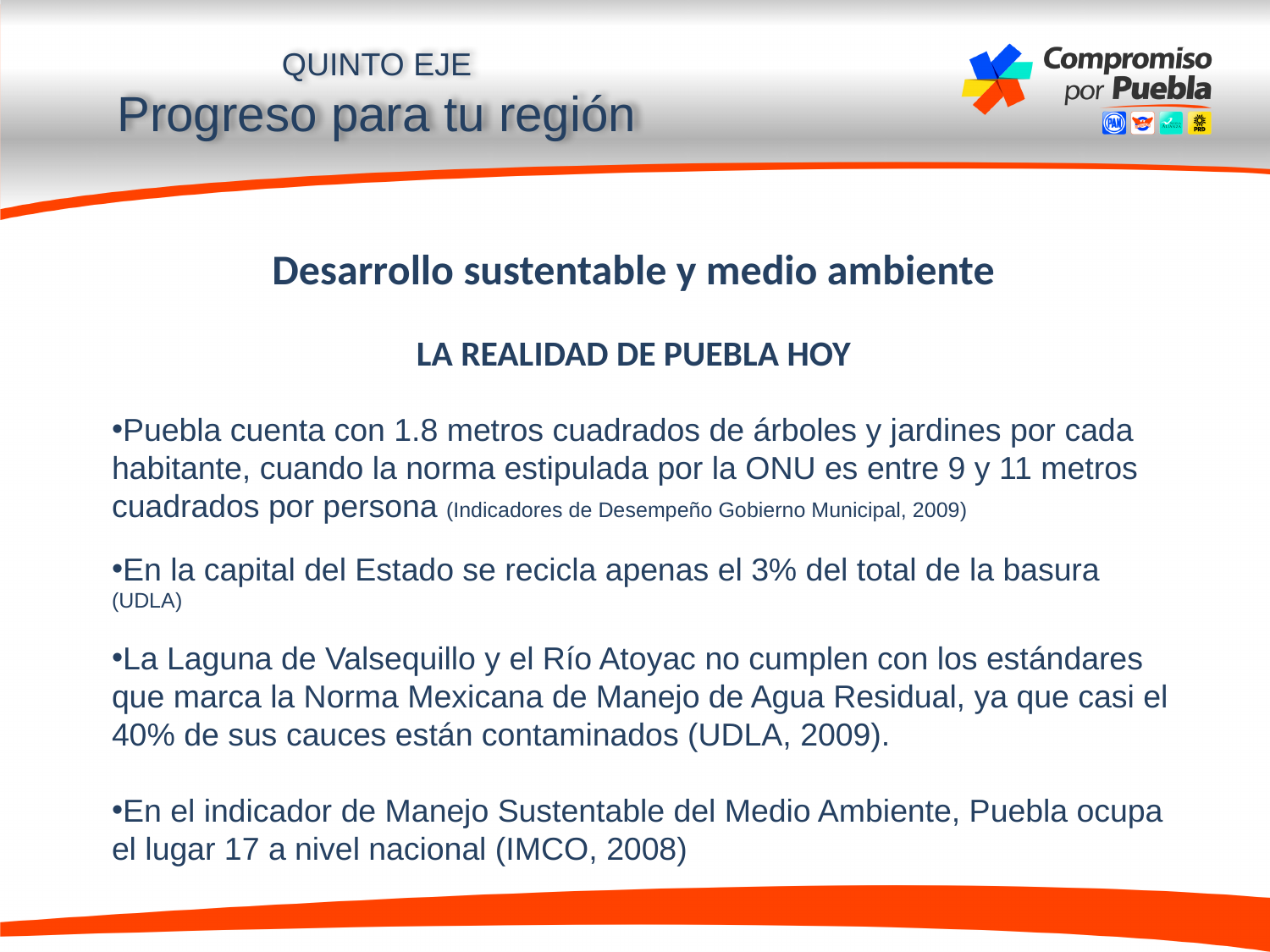

QUINTO EJE
Progreso para tu región
Desarrollo sustentable y medio ambiente

LA REALIDAD DE PUEBLA HOY

Puebla cuenta con 1.8 metros cuadrados de árboles y jardines por cada habitante, cuando la norma estipulada por la ONU es entre 9 y 11 metros cuadrados por persona (Indicadores de Desempeño Gobierno Municipal, 2009)

En la capital del Estado se recicla apenas el 3% del total de la basura (UDLA)

La Laguna de Valsequillo y el Río Atoyac no cumplen con los estándares que marca la Norma Mexicana de Manejo de Agua Residual, ya que casi el 40% de sus cauces están contaminados (UDLA, 2009).

En el indicador de Manejo Sustentable del Medio Ambiente, Puebla ocupa el lugar 17 a nivel nacional (IMCO, 2008)